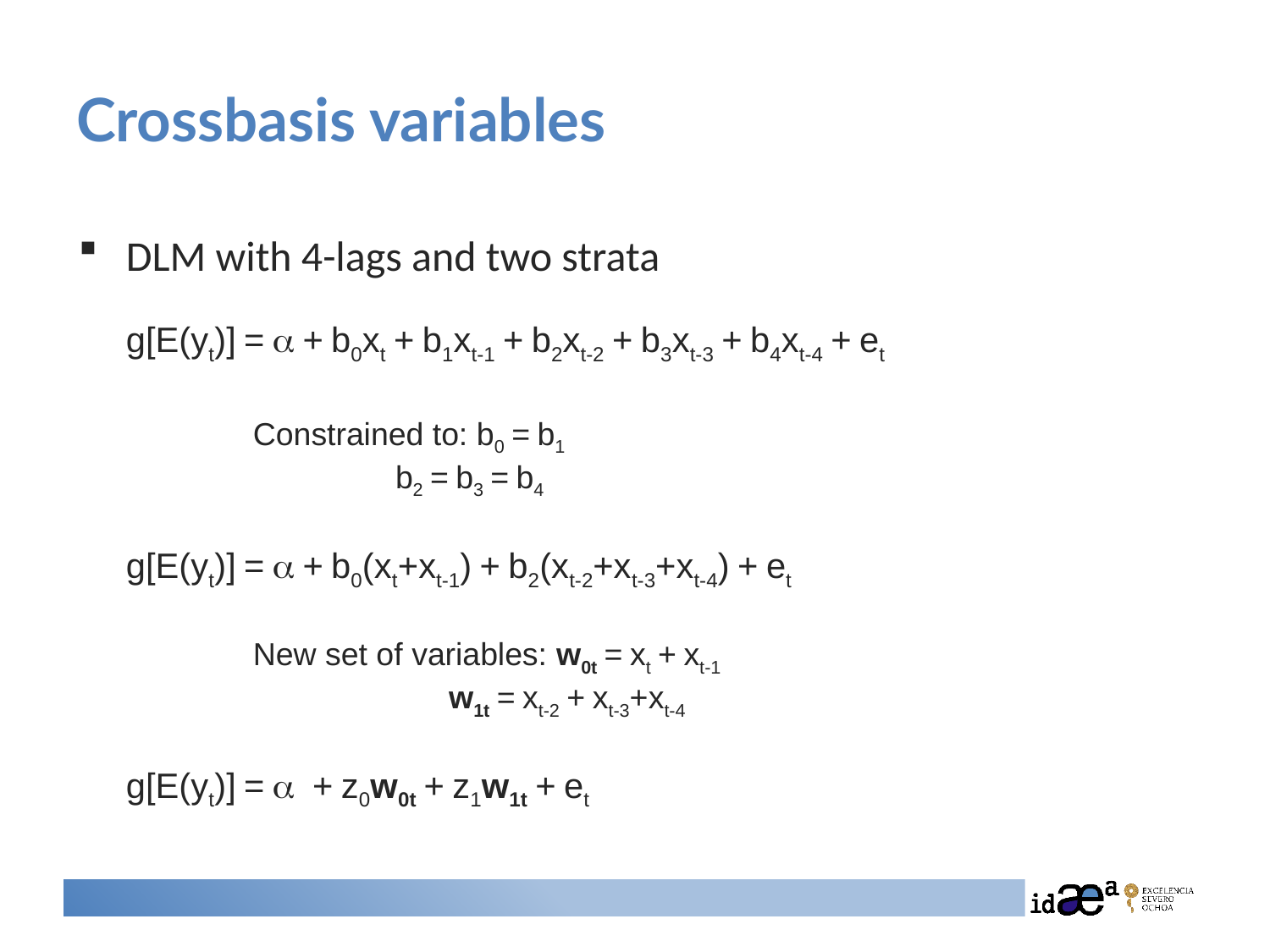

# Crossbasis variables
DLM with 4-lags and two strata

g[E(yt)] = α + b0xt + b1xt-1 + b2xt-2 + b3xt-3 + b4xt-4 + et

	Constrained to: b0 = b1
	                b2 = b3 = b4

g[E(yt)] = α + b0(xt+xt-1) + b2(xt-2+xt-3+xt-4) + et

	New set of variables: w0t = xt + xt-1
	                      w1t = xt-2 + xt-3+xt-4

g[E(yt)] = α + z0w0t + z1w1t + et